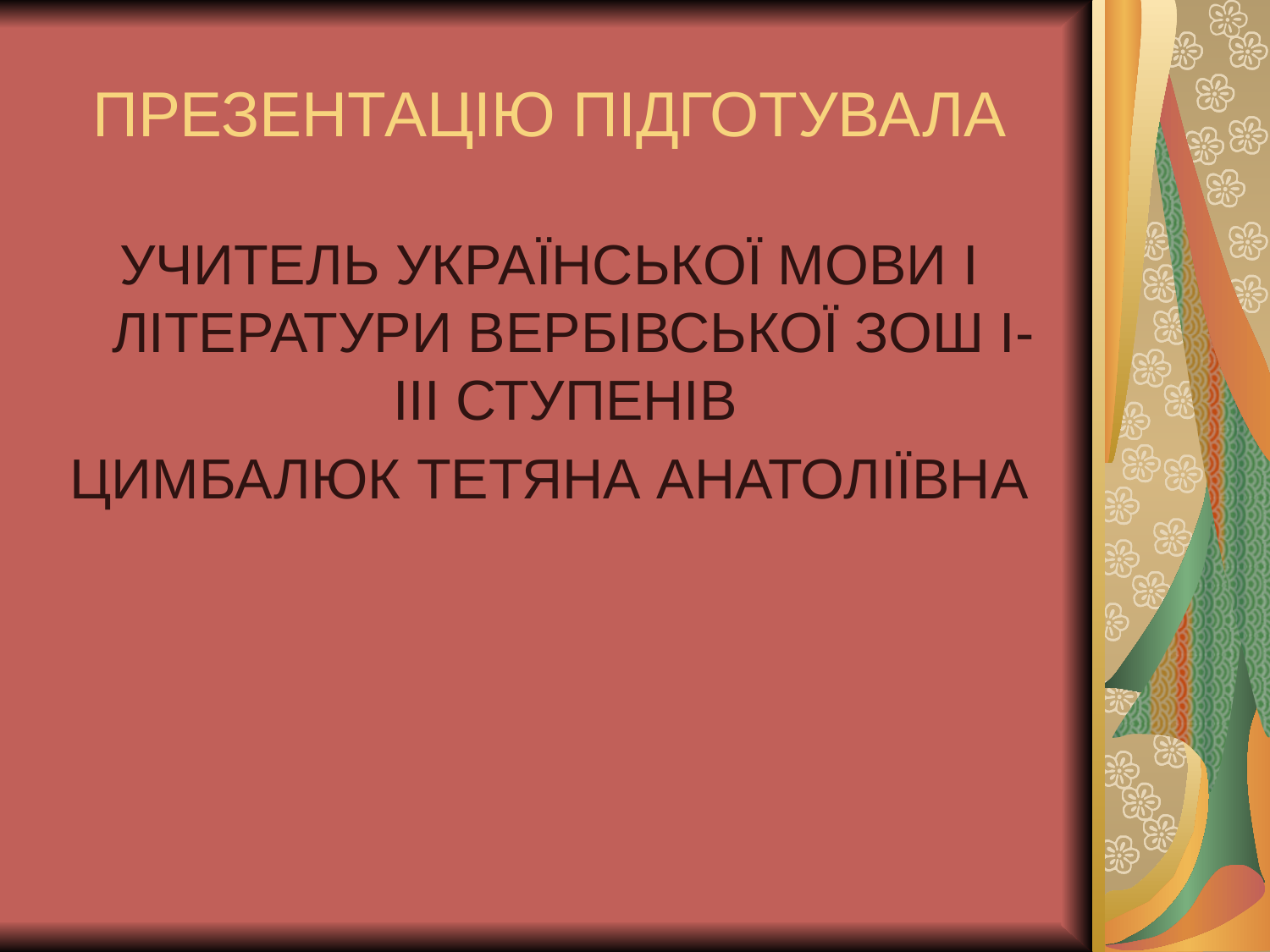

# ПРЕЗЕНТАЦІЮ ПІДГОТУВАЛА
УЧИТЕЛЬ УКРАЇНСЬКОЇ МОВИ І ЛІТЕРАТУРИ ВЕРБІВСЬКОЇ ЗОШ І-ІІІ СТУПЕНІВ
ЦИМБАЛЮК ТЕТЯНА АНАТОЛІЇВНА